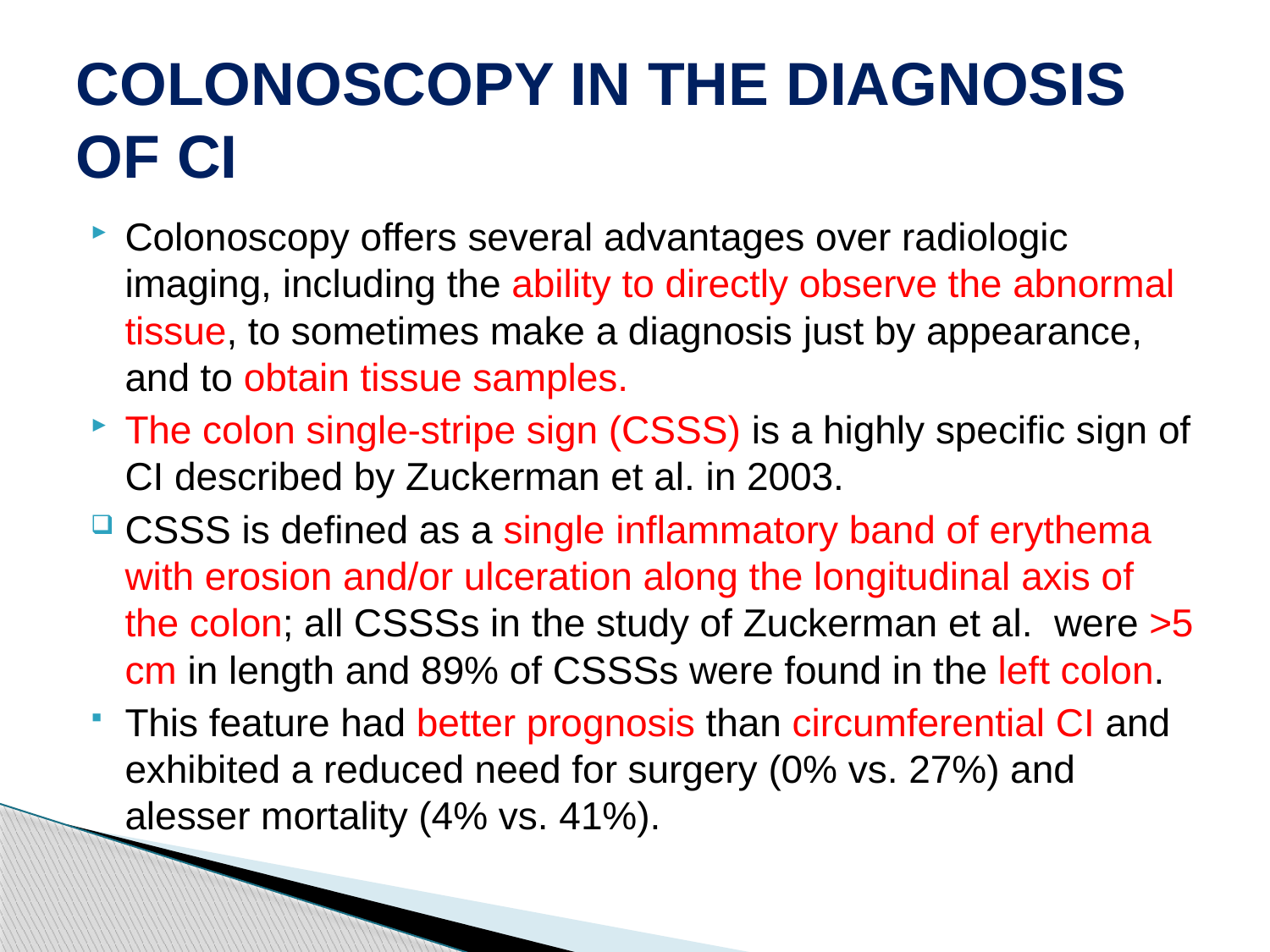

# COLONOSCOPY IN THE DIAGNOSIS OF CI
Colonoscopy offers several advantages over radiologic imaging, including the ability to directly observe the abnormal tissue, to sometimes make a diagnosis just by appearance, and to obtain tissue samples.
The colon single-stripe sign (CSSS) is a highly specific sign of CI described by Zuckerman et al. in 2003.
CSSS is defined as a single inflammatory band of erythema with erosion and/or ulceration along the longitudinal axis of the colon; all CSSSs in the study of Zuckerman et al.  were >5 cm in length and 89% of CSSSs were found in the left colon.
This feature had better prognosis than circumferential CI and exhibited a reduced need for surgery (0% vs. 27%) and alesser mortality (4% vs. 41%).